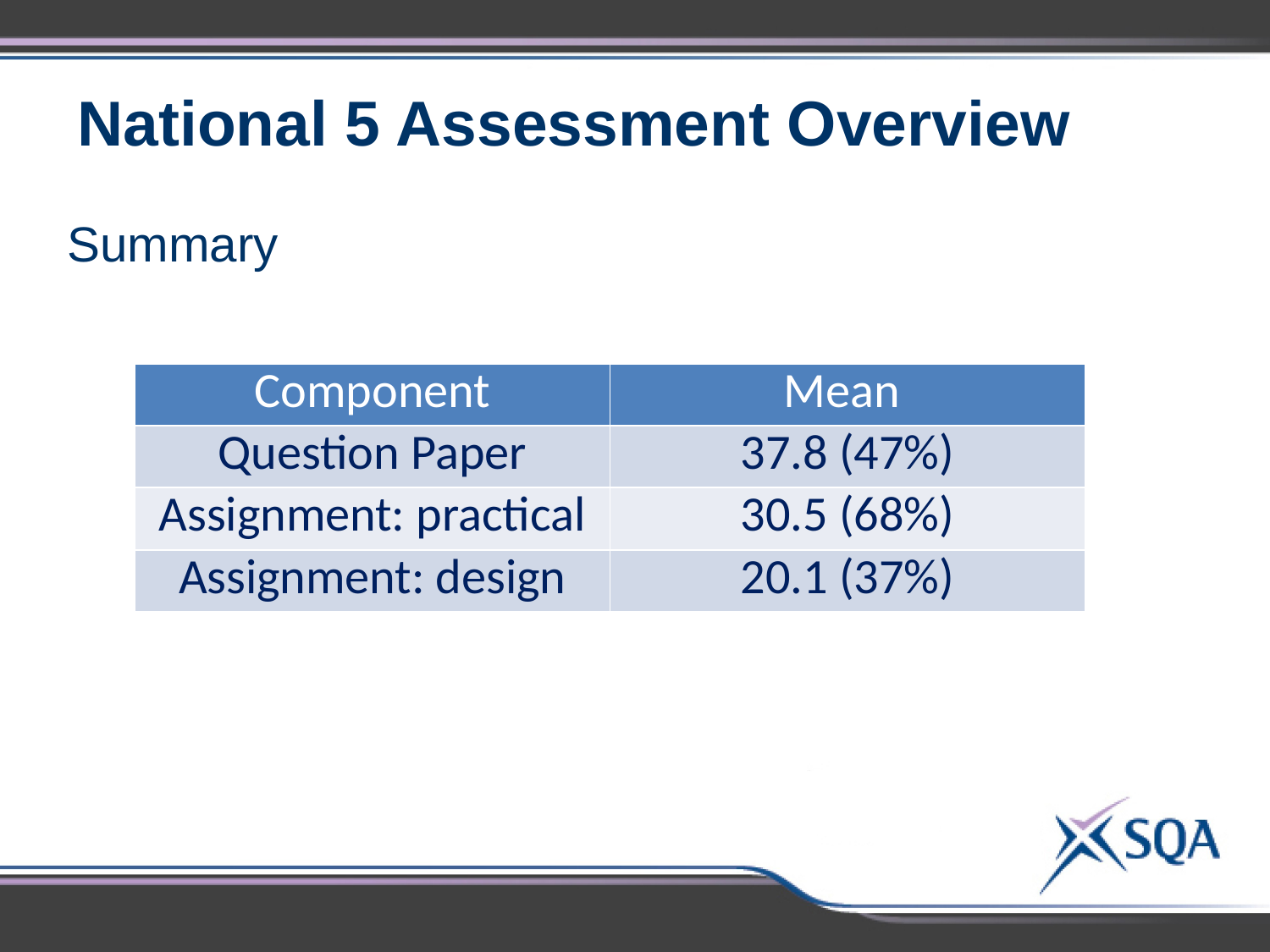

National 5 Assessment Overview
Summary

| Component | Mean |
| --- | --- |
| Question Paper | 37.8 (47%) |
| Assignment: practical | 30.5 (68%) |
| Assignment: design | 20.1 (37%) |